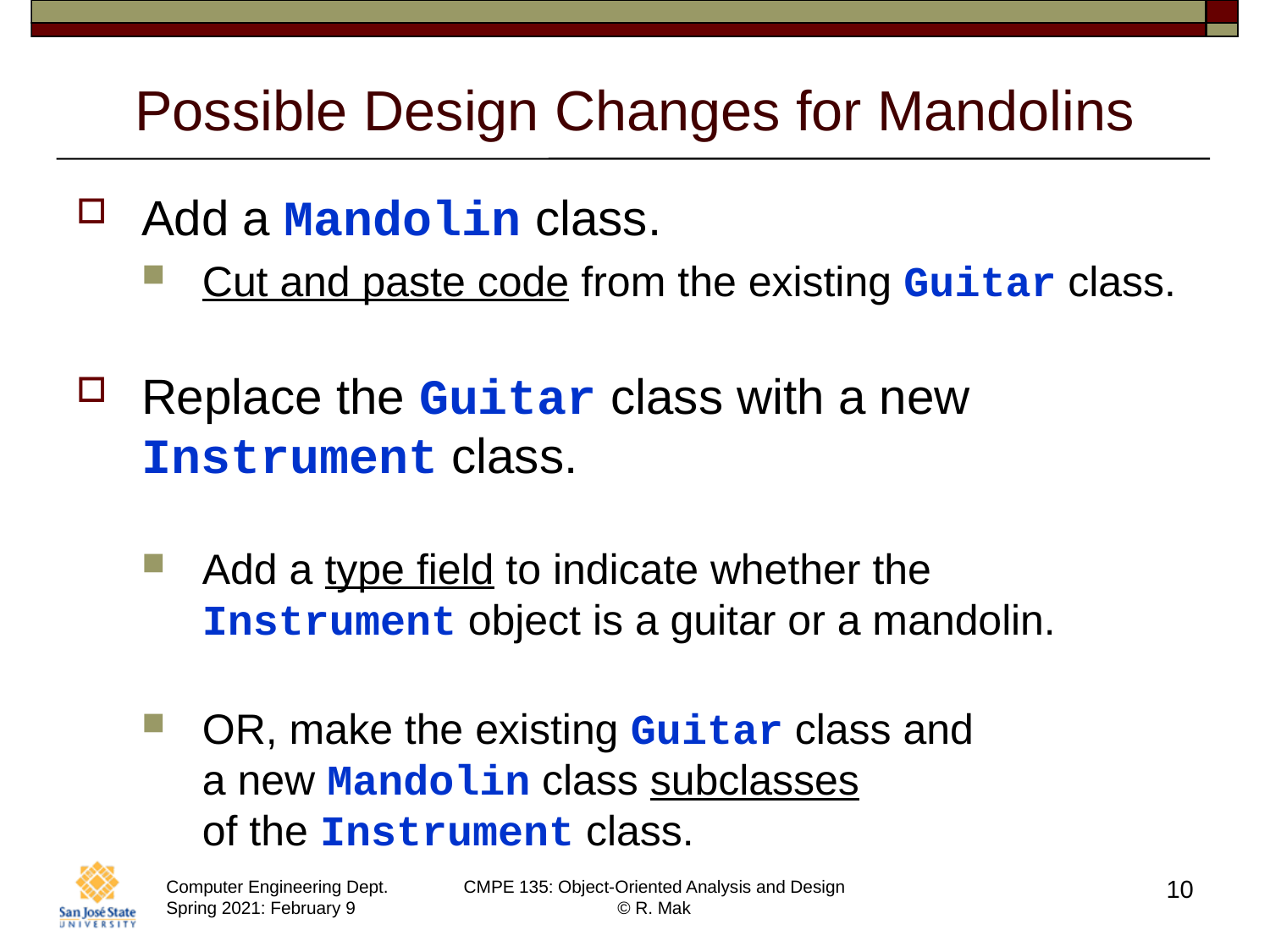

# Possible Design Changes for Mandolins
Add a Mandolin class.
Cut and paste code from the existing Guitar class.

Replace the Guitar class with a new Instrument class.

Add a type field to indicate whether the Instrument object is a guitar or a mandolin.

OR, make the existing Guitar class and
a new Mandolin class subclasses
of the Instrument class.
10